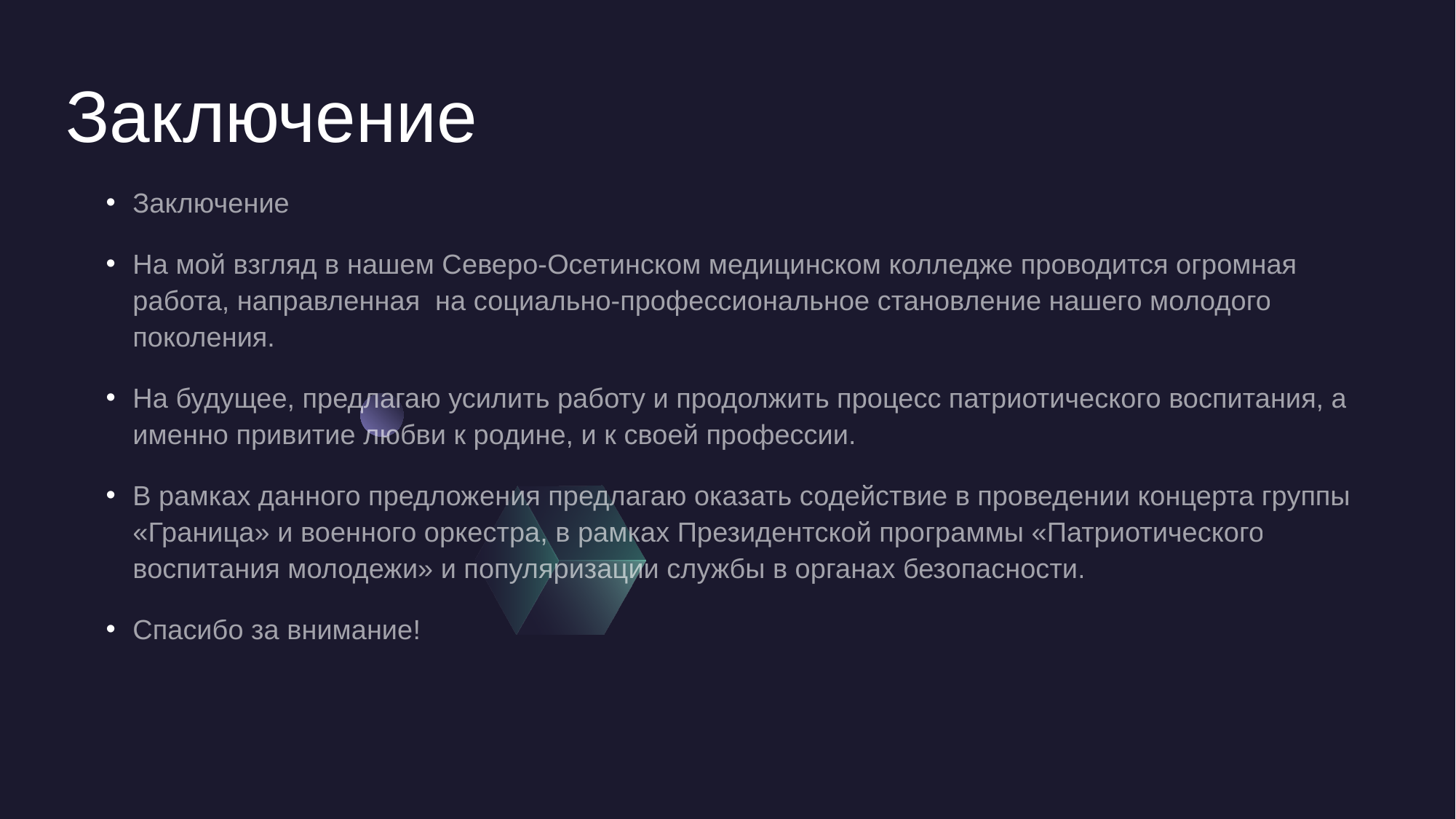

# Заключение
Заключение
На мой взгляд в нашем Северо-Осетинском медицинском колледже проводится огромная работа, направленная  на социально-профессиональное становление нашего молодого поколения.
На будущее, предлагаю усилить работу и продолжить процесс патриотического воспитания, а именно привитие любви к родине, и к своей профессии.
В рамках данного предложения предлагаю оказать содействие в проведении концерта группы «Граница» и военного оркестра, в рамках Президентской программы «Патриотического воспитания молодежи» и популяризации службы в органах безопасности.
Спасибо за внимание!